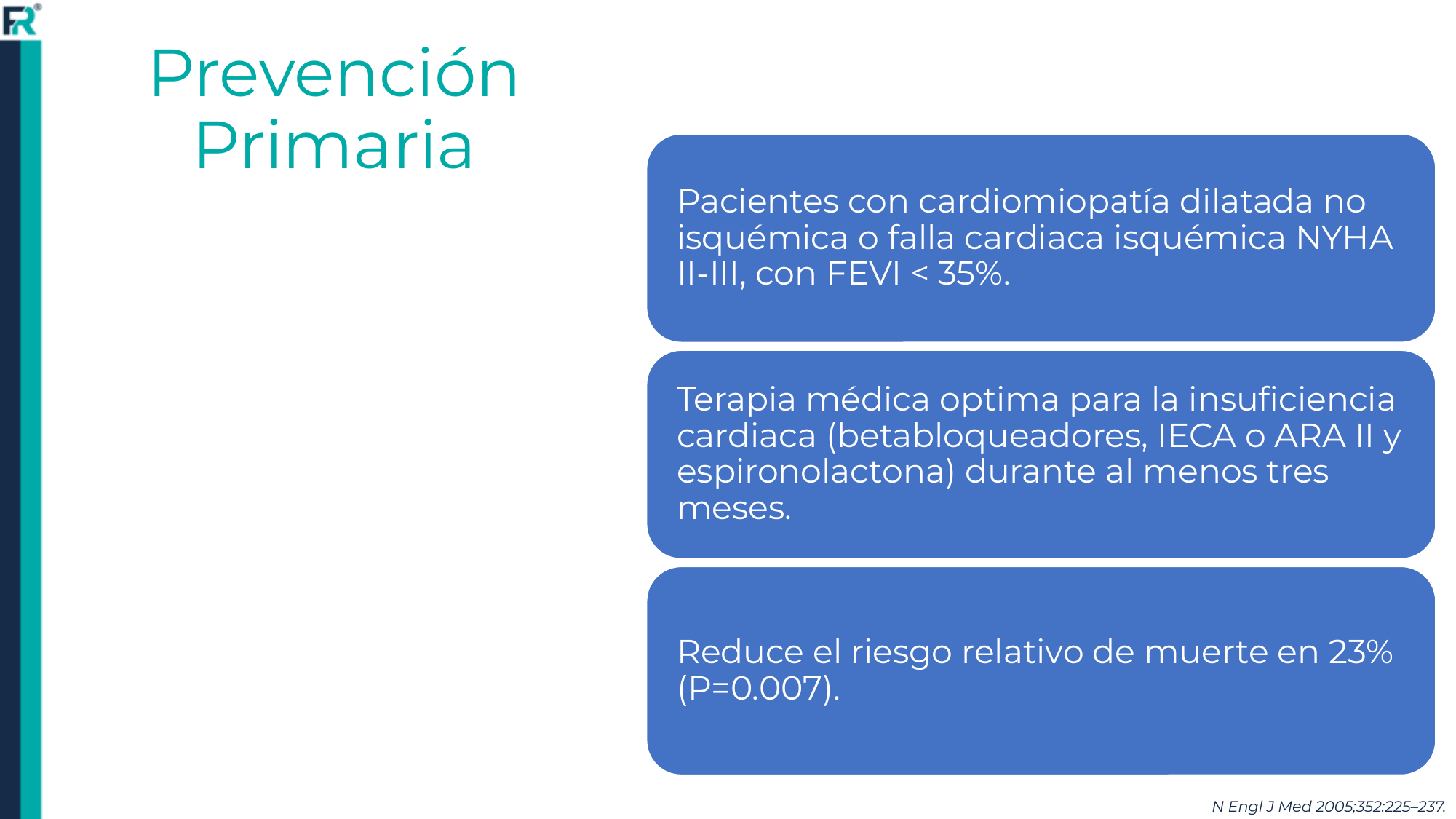

# Prevención Primaria
Pacientes con cardiomiopatía dilatada no isquémica o falla cardiaca isquémica NYHA II-III, con FEVI < 35%.
Terapia médica optima para la insuficiencia cardiaca (betabloqueadores, IECA o ARA II y espironolactona) durante al menos tres meses.
Reduce el riesgo relativo de muerte en 23% (P=0.007).
N Engl J Med 2005;352:225–237.